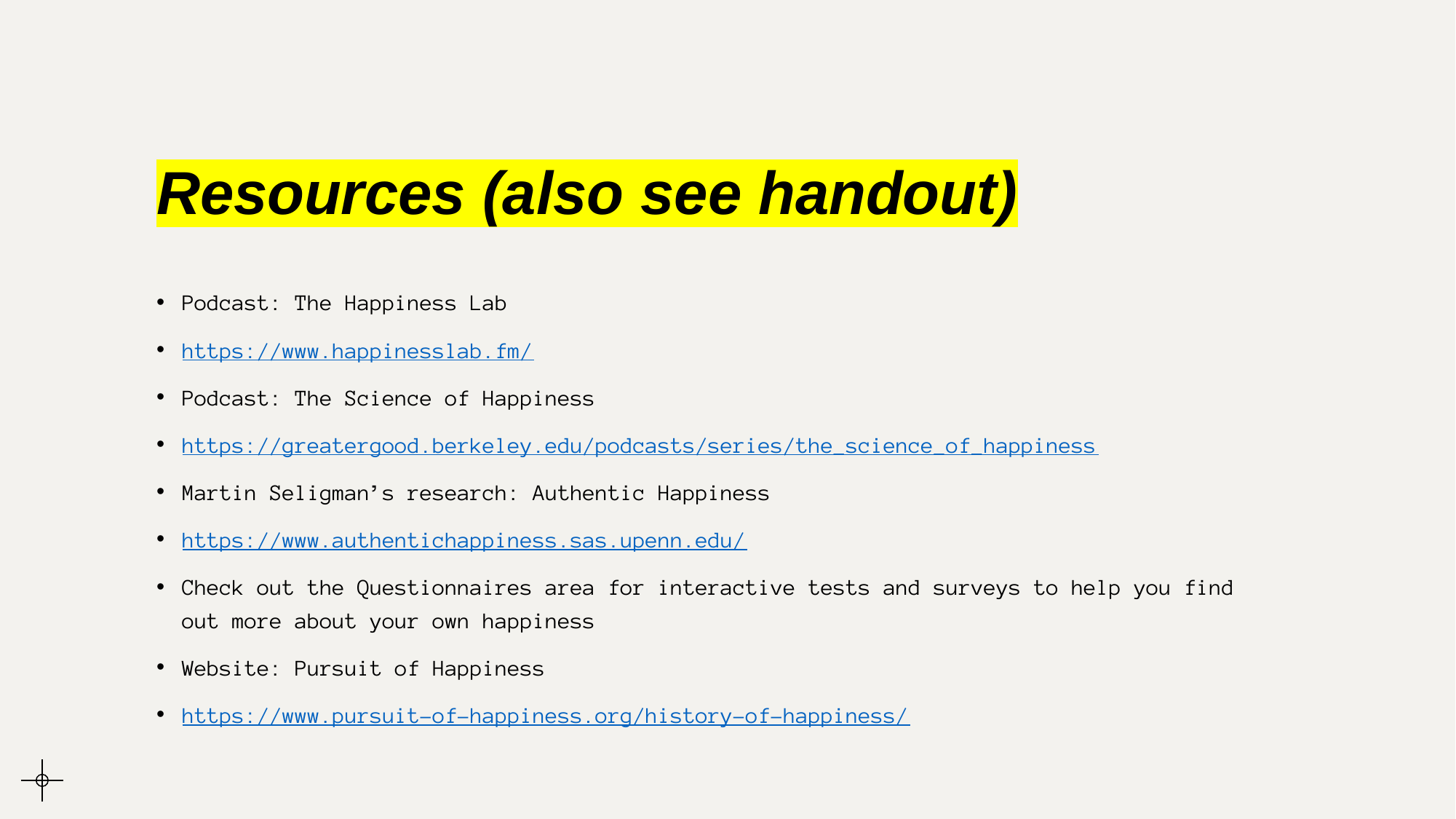

# Resources (also see handout)
Podcast: The Happiness Lab
https://www.happinesslab.fm/
Podcast: The Science of Happiness
https://greatergood.berkeley.edu/podcasts/series/the_science_of_happiness
Martin Seligman’s research: Authentic Happiness
https://www.authentichappiness.sas.upenn.edu/
Check out the Questionnaires area for interactive tests and surveys to help you find out more about your own happiness
Website: Pursuit of Happiness
https://www.pursuit-of-happiness.org/history-of-happiness/